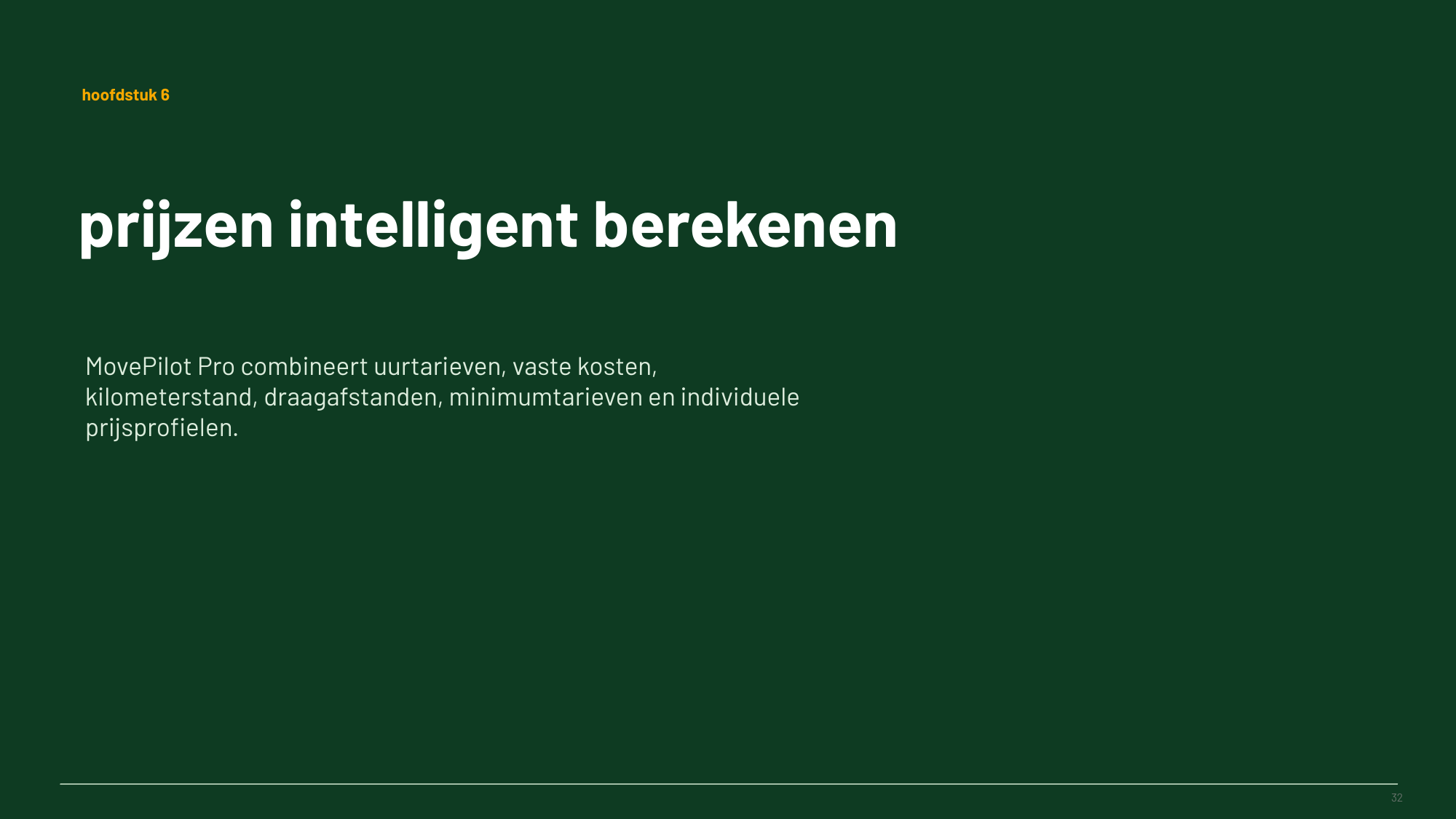

MovePilot Pro 4.0
hoofdstuk 6
prijzen intelligent berekenen
MovePilot Pro combineert uurtarieven, vaste kosten, kilometerstand, draagafstanden, minimumtarieven en individuele prijsprofielen.

32